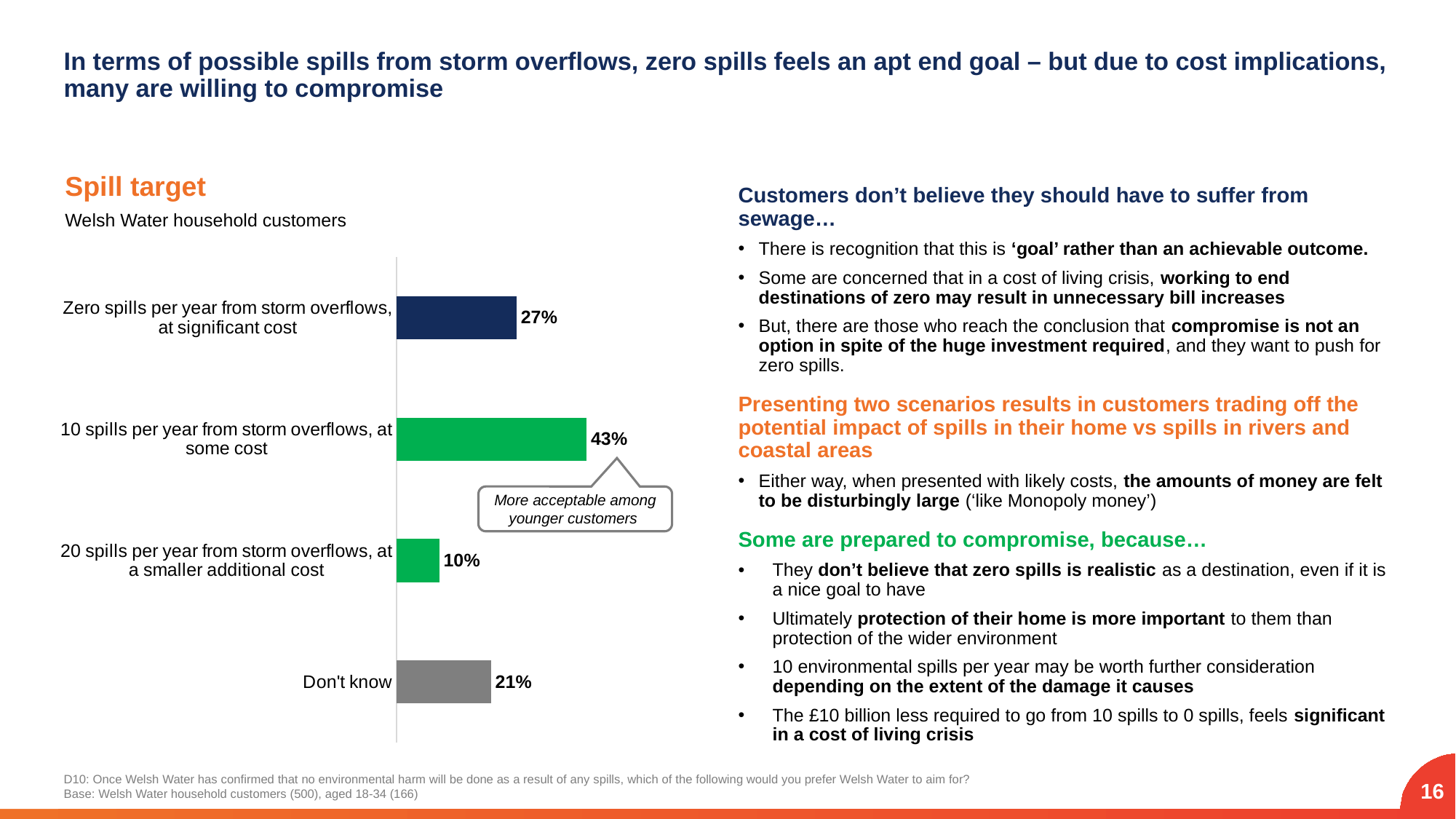

# In terms of possible spills from storm overflows, zero spills feels an apt end goal – but due to cost implications, many are willing to compromise
Spill target
Customers don’t believe they should have to suffer from sewage…
There is recognition that this is ‘goal’ rather than an achievable outcome.
Some are concerned that in a cost of living crisis, working to end destinations of zero may result in unnecessary bill increases
But, there are those who reach the conclusion that compromise is not an option in spite of the huge investment required, and they want to push for zero spills.
Presenting two scenarios results in customers trading off the potential impact of spills in their home vs spills in rivers and coastal areas
Either way, when presented with likely costs, the amounts of money are felt to be disturbingly large (‘like Monopoly money’)
Some are prepared to compromise, because…
They don’t believe that zero spills is realistic as a destination, even if it is a nice goal to have
Ultimately protection of their home is more important to them than protection of the wider environment
10 environmental spills per year may be worth further consideration depending on the extent of the damage it causes
The £10 billion less required to go from 10 spills to 0 spills, feels significant in a cost of living crisis
Welsh Water household customers

### Chart

| Category | Series 1 |
|---|---|
| Zero spills per year from storm overflows, at significant cost | 0.2684905174217 |
| 10 spills per year from storm overflows, at some cost | 0.4252385894082 |
| 20 spills per year from storm overflows, at a smaller additional cost | 0.09532403948529 |
| Don't know | 0.2109468536848 |
More acceptable among younger customers
D10: Once Welsh Water has confirmed that no environmental harm will be done as a result of any spills, which of the following would you prefer Welsh Water to aim for?
Base: Welsh Water household customers (500), aged 18-34 (166)
16